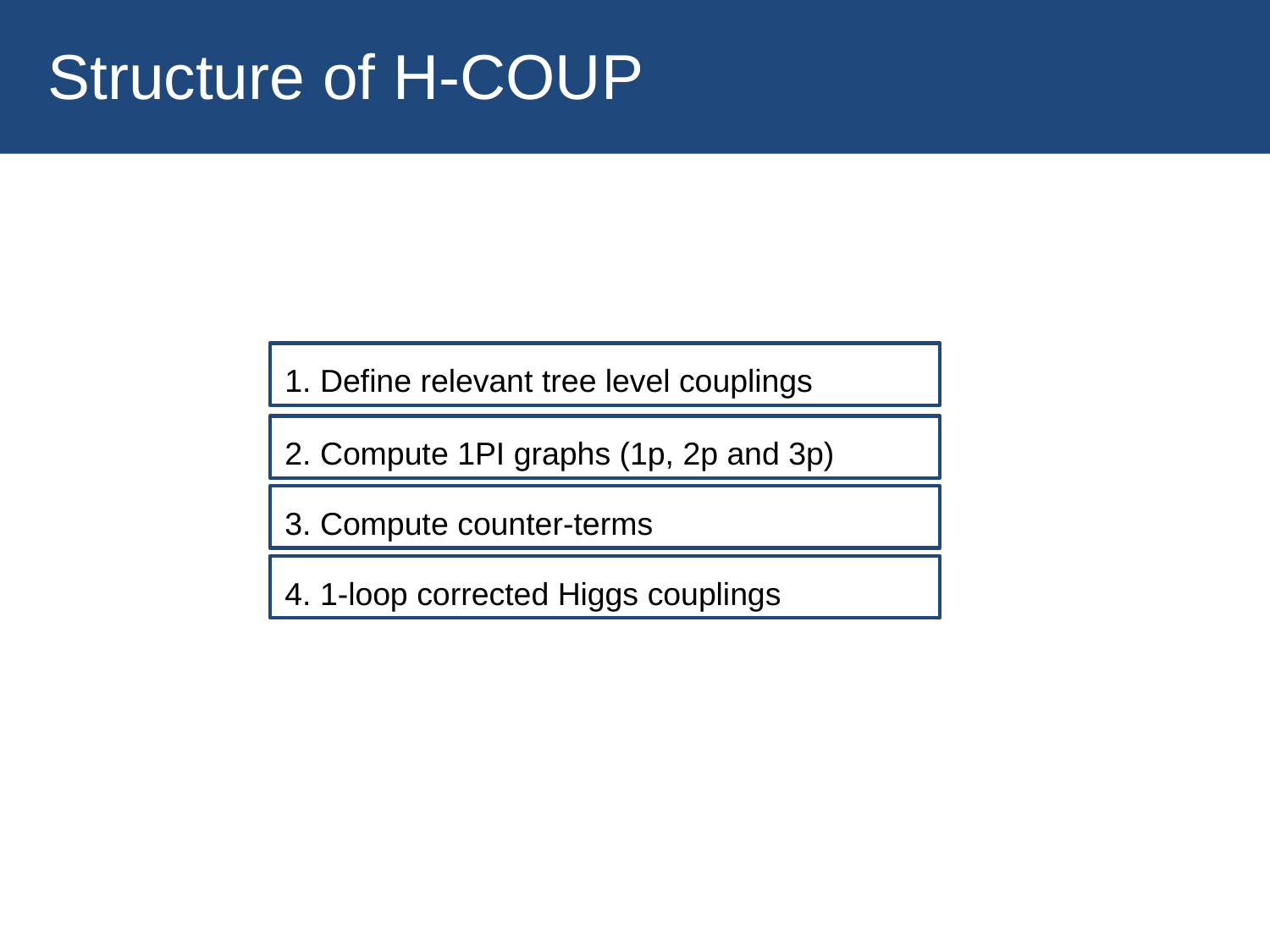

Structure of H-COUP
1. Define relevant tree level couplings
2. Compute 1PI graphs (1p, 2p and 3p)
3. Compute counter-terms
4. 1-loop corrected Higgs couplings